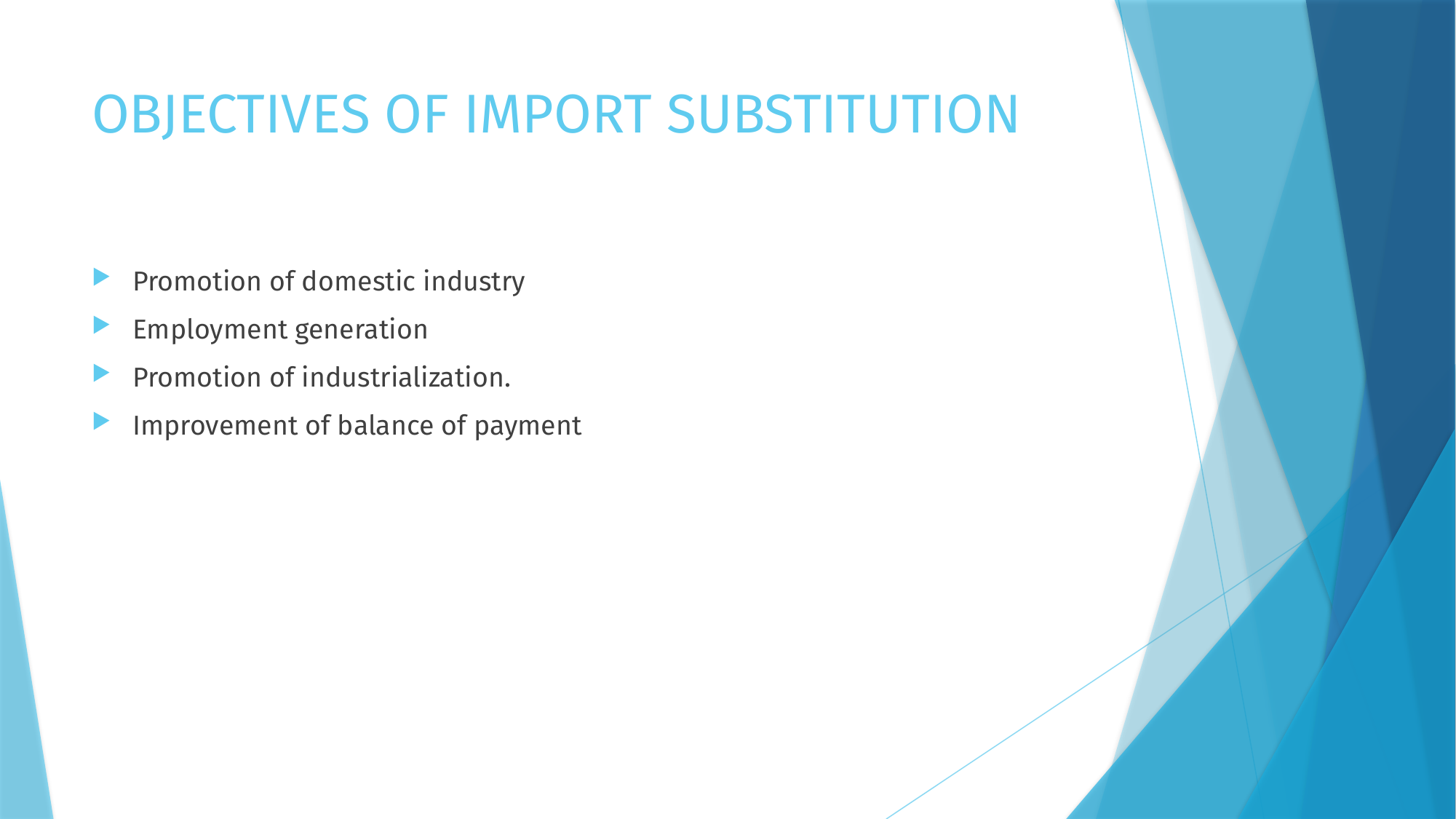

# OBJECTIVES OF IMPORT SUBSTITUTION
Promotion of domestic industry
Employment generation
Promotion of industrialization.
Improvement of balance of payment